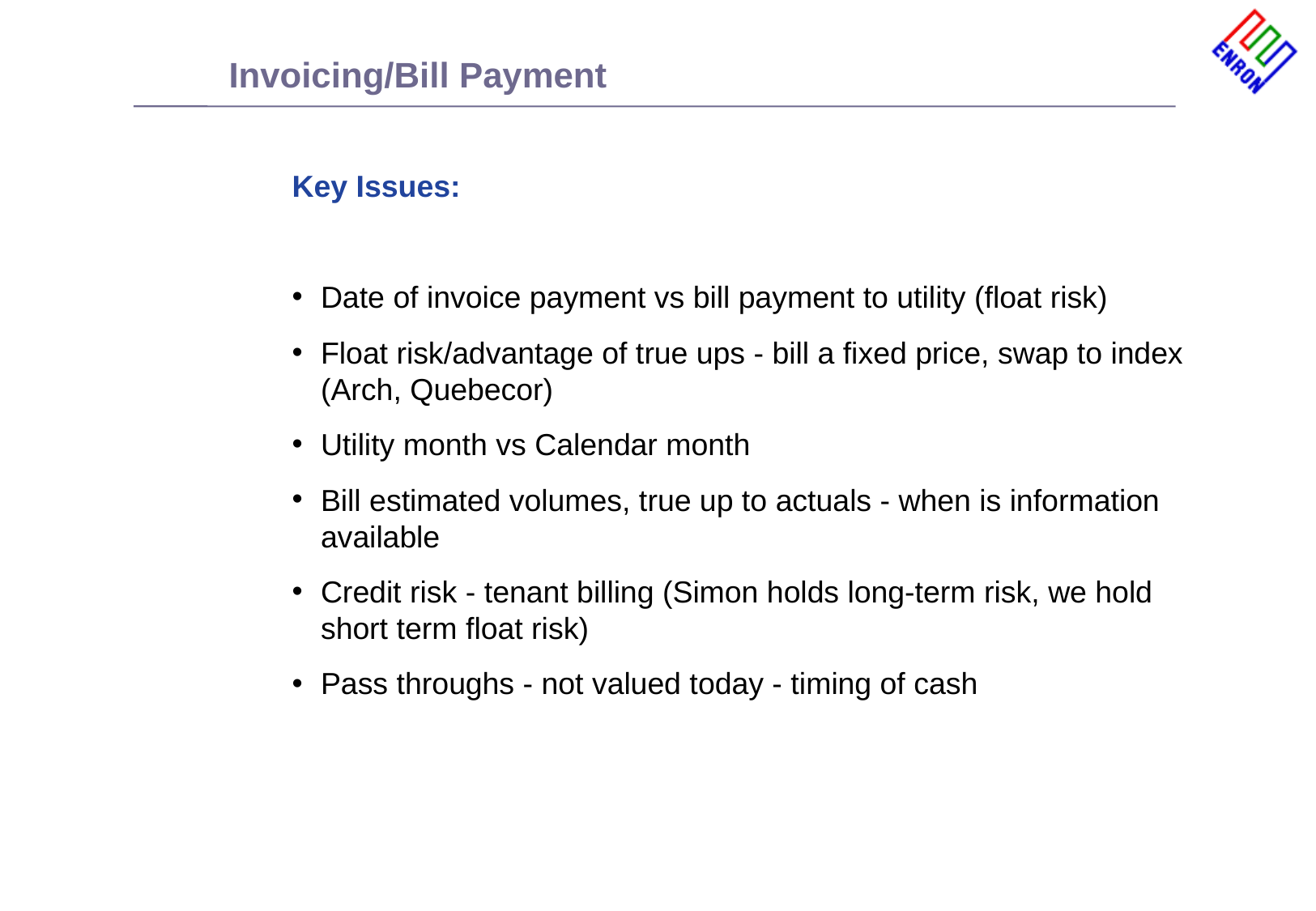

# Invoicing/Bill Payment
Key Issues:

Date of invoice payment vs bill payment to utility (float risk)
Float risk/advantage of true ups - bill a fixed price, swap to index (Arch, Quebecor)
Utility month vs Calendar month
Bill estimated volumes, true up to actuals - when is information available
Credit risk - tenant billing (Simon holds long-term risk, we hold short term float risk)
Pass throughs - not valued today - timing of cash